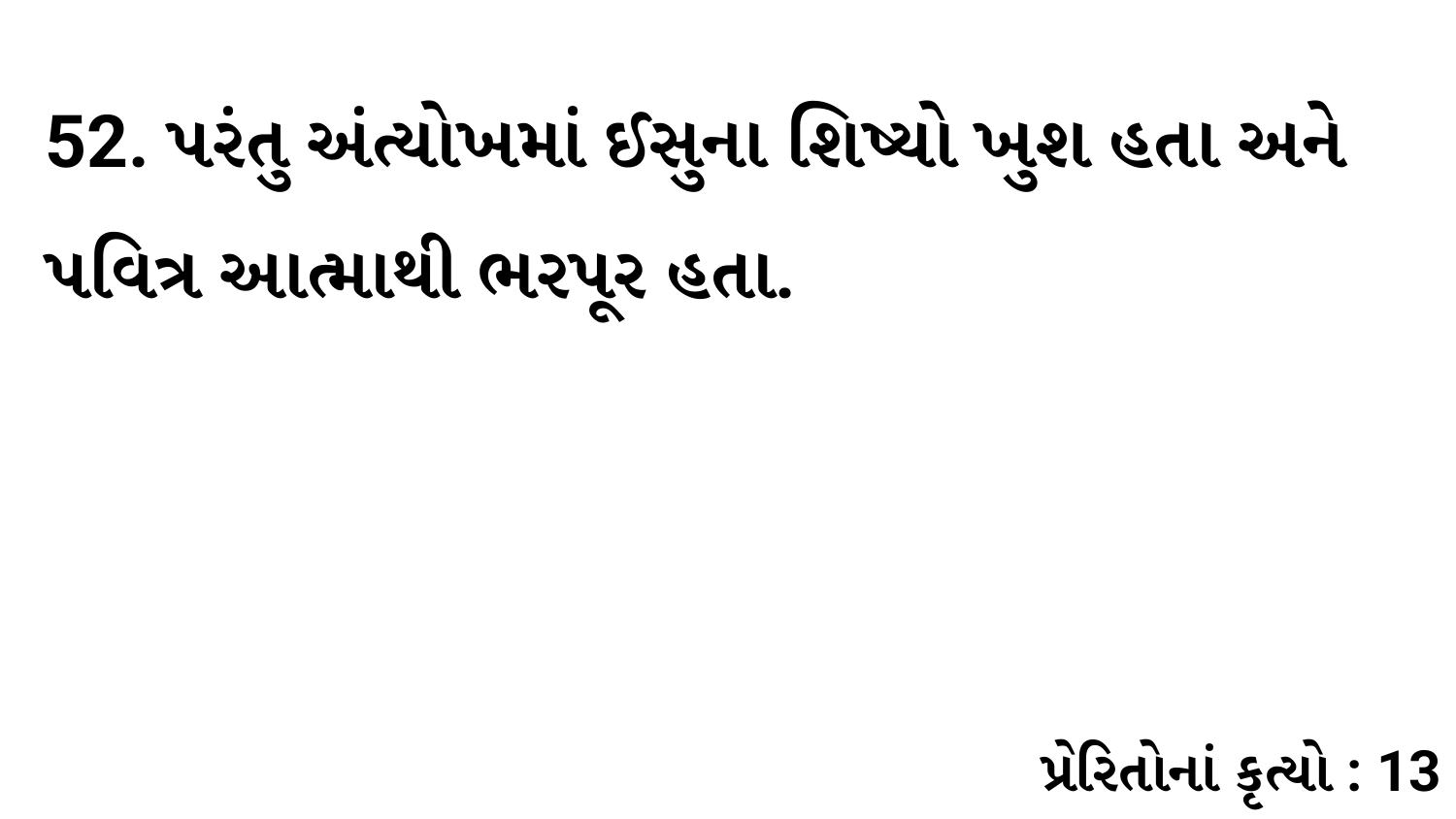

52. પરંતુ અંત્યોખમાં ઈસુના શિષ્યો ખુશ હતા અને પવિત્ર આત્માથી ભરપૂર હતા.
પ્રેરિતોનાં કૃત્યો : 13